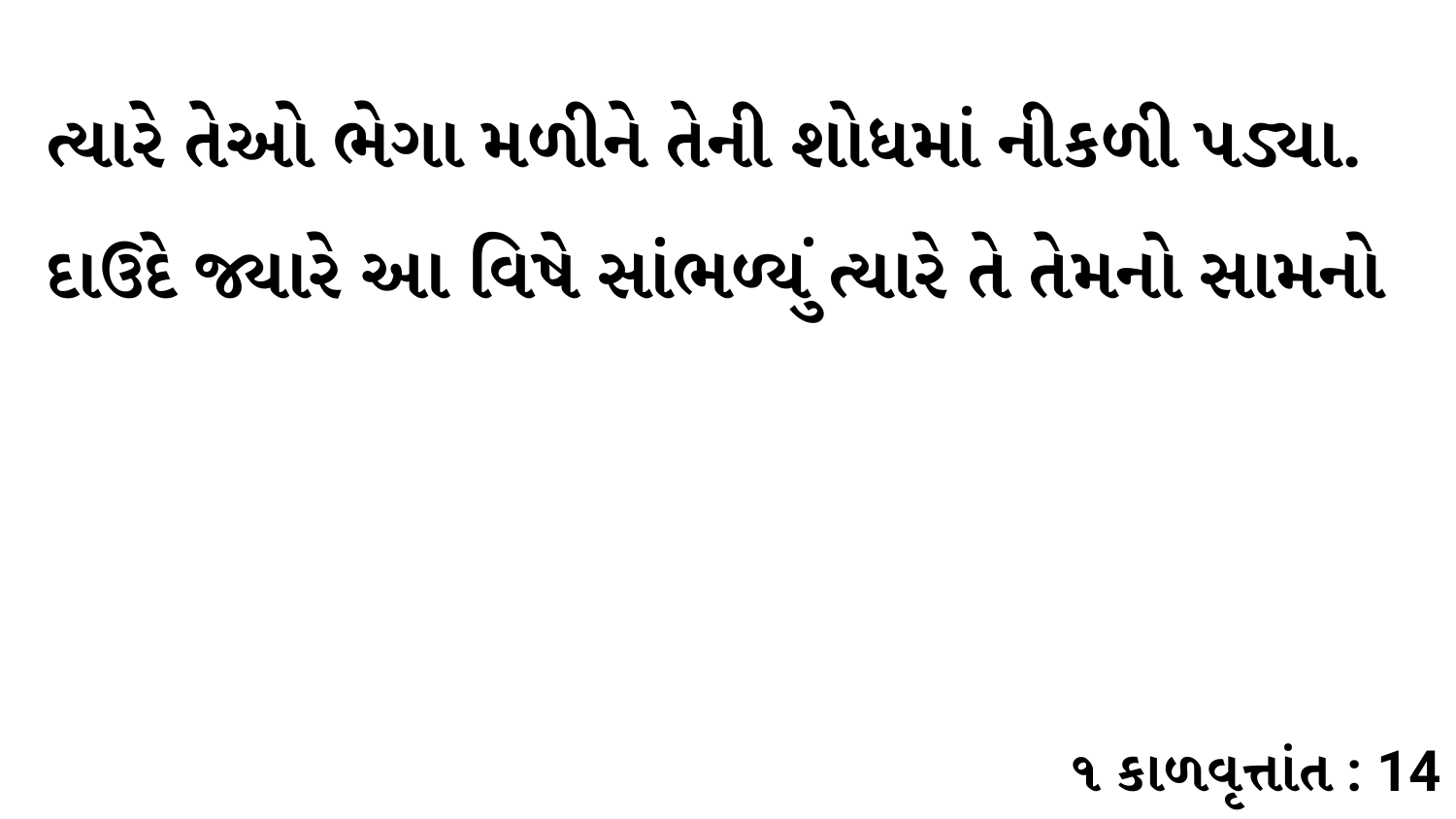

ત્યારે તેઓ ભેગા મળીને તેની શોધમાં નીકળી પડ્યા. દાઉદે જ્યારે આ વિષે સાંભળ્યું ત્યારે તે તેમનો સામનો
૧ કાળવૃત્તાંત : 14